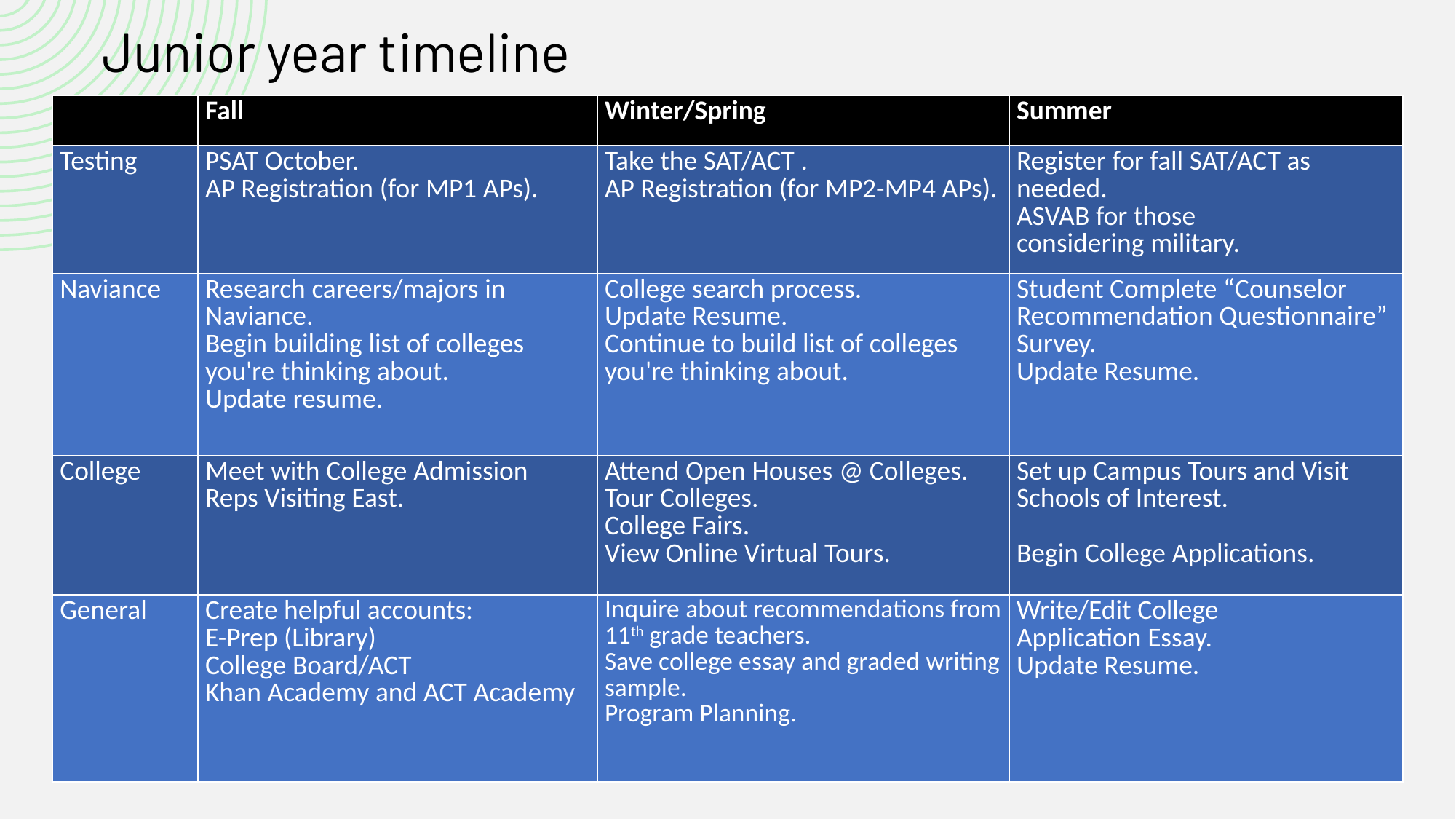

# Junior year timeline
| ​ | Fall​ | Winter/Spring​ | Summer​ |
| --- | --- | --- | --- |
| Testing​ | PSAT October. ​ AP Registration (for MP1 APs).​ | Take the SAT/ACT . AP Registration (for MP2-MP4 APs). | Register for fall SAT/ACT as needed.​ ASVAB for those considering military.​ |
| Naviance​ | Research careers/majors in Naviance. Begin building list of colleges you're thinking about. Update resume. | College search process.    ​ Update Resume. Continue to build list of colleges you're thinking about. | Student Complete “Counselor Recommendation Questionnaire” Survey.​ Update Resume. |
| College​ | Meet with College Admission Reps Visiting East.​ ​ | Attend Open Houses @ Colleges.​ Tour Colleges.​ College Fairs.​ View Online Virtual Tours.​ | Set up Campus Tours and Visit Schools of Interest.​ Begin College Applications.​ |
| General​ | Create helpful accounts:​ E-Prep (Library)​ College Board/ACT​ Khan Academy and ACT Academy​ | Inquire about recommendations from 11th grade teachers.​ Save college essay and graded writing sample.​ Program Planning.​ | Write/Edit College Application Essay.​ Update Resume.​ ​ |